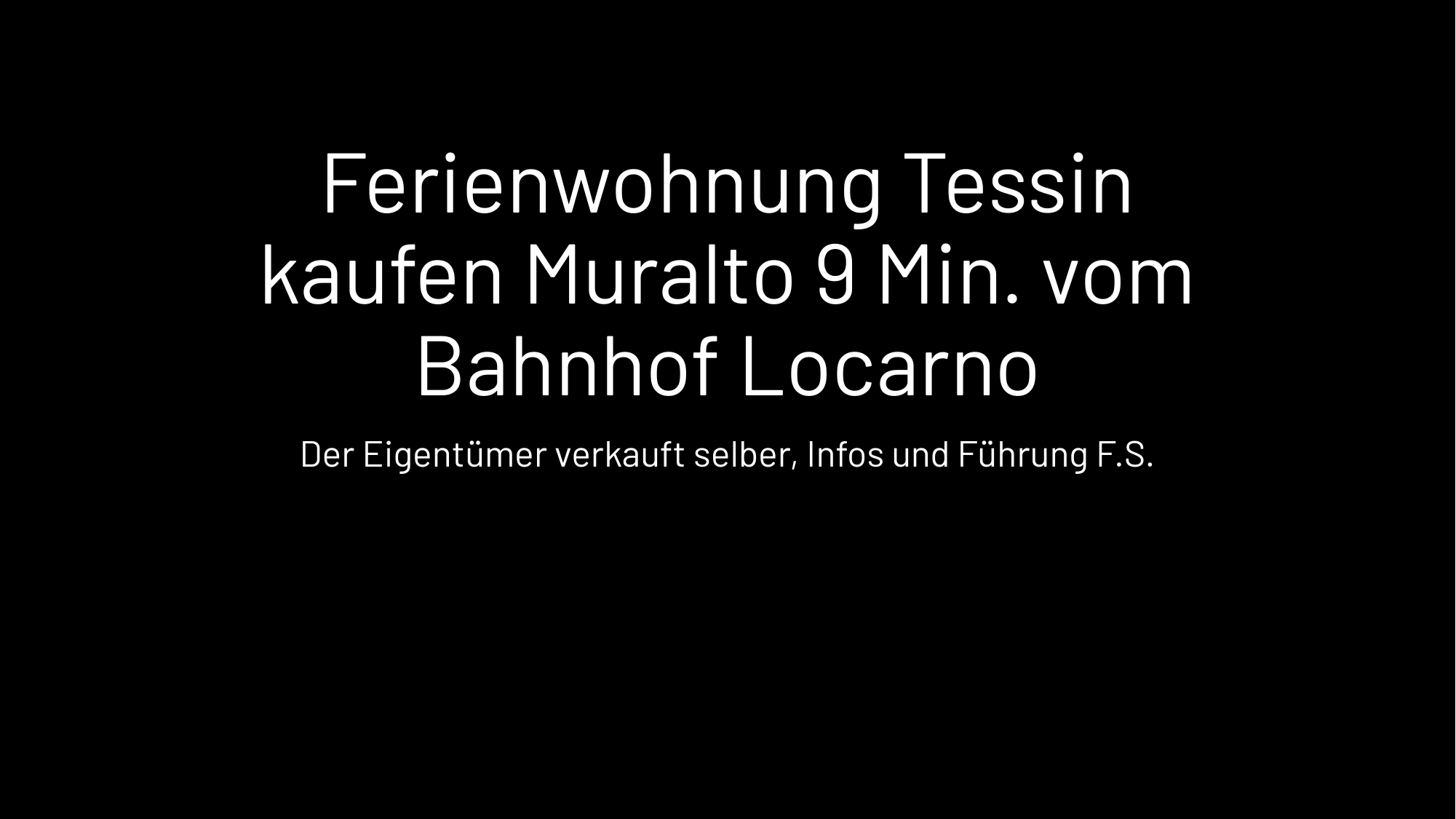

# Ferienwohnung Tessin kaufen Muralto 9 Min. vom Bahnhof Locarno
Der Eigentümer verkauft selber, Infos und Führung F.S.